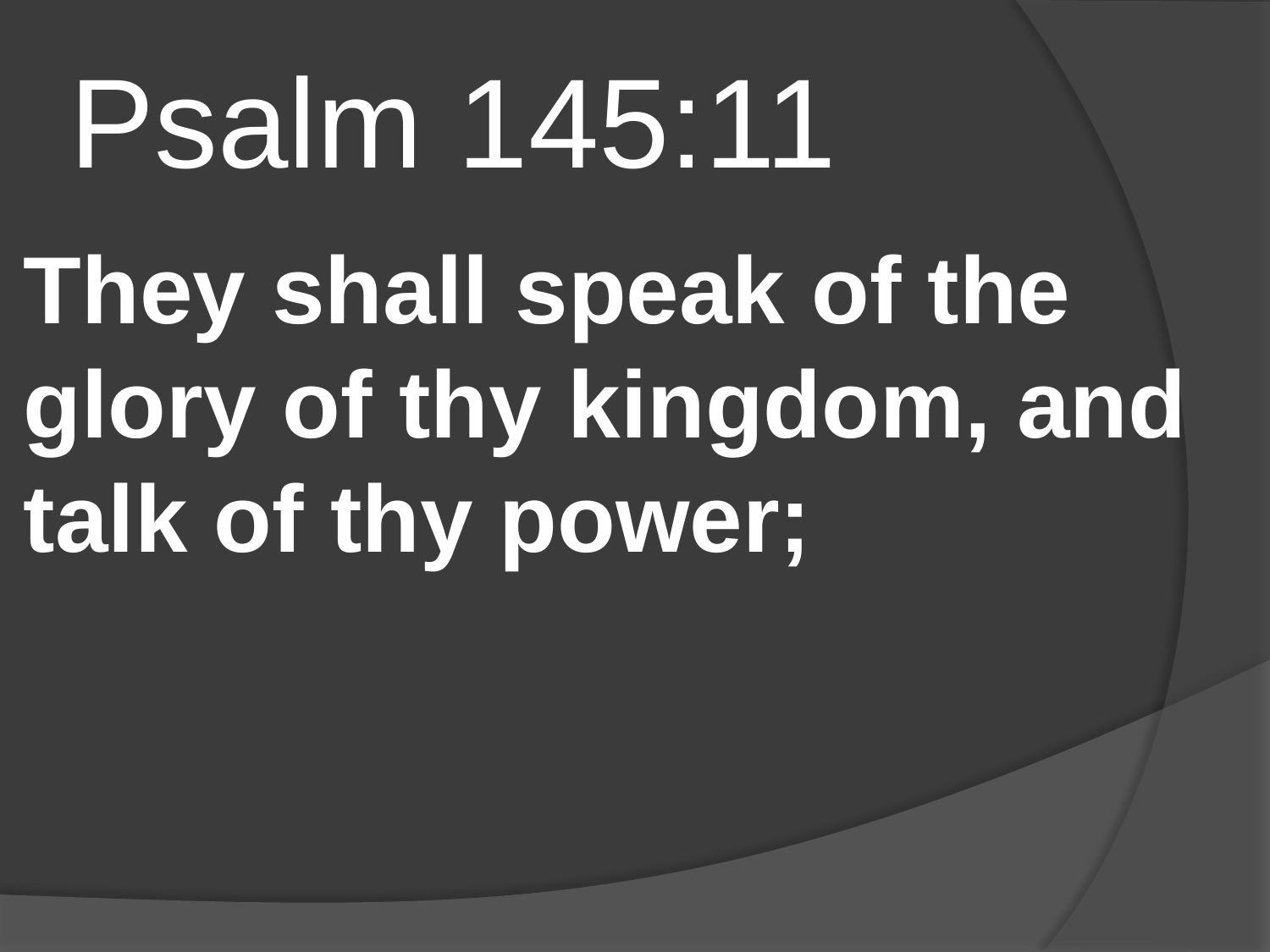

# Psalm 145:11
They shall speak of the glory of thy kingdom, and talk of thy power;